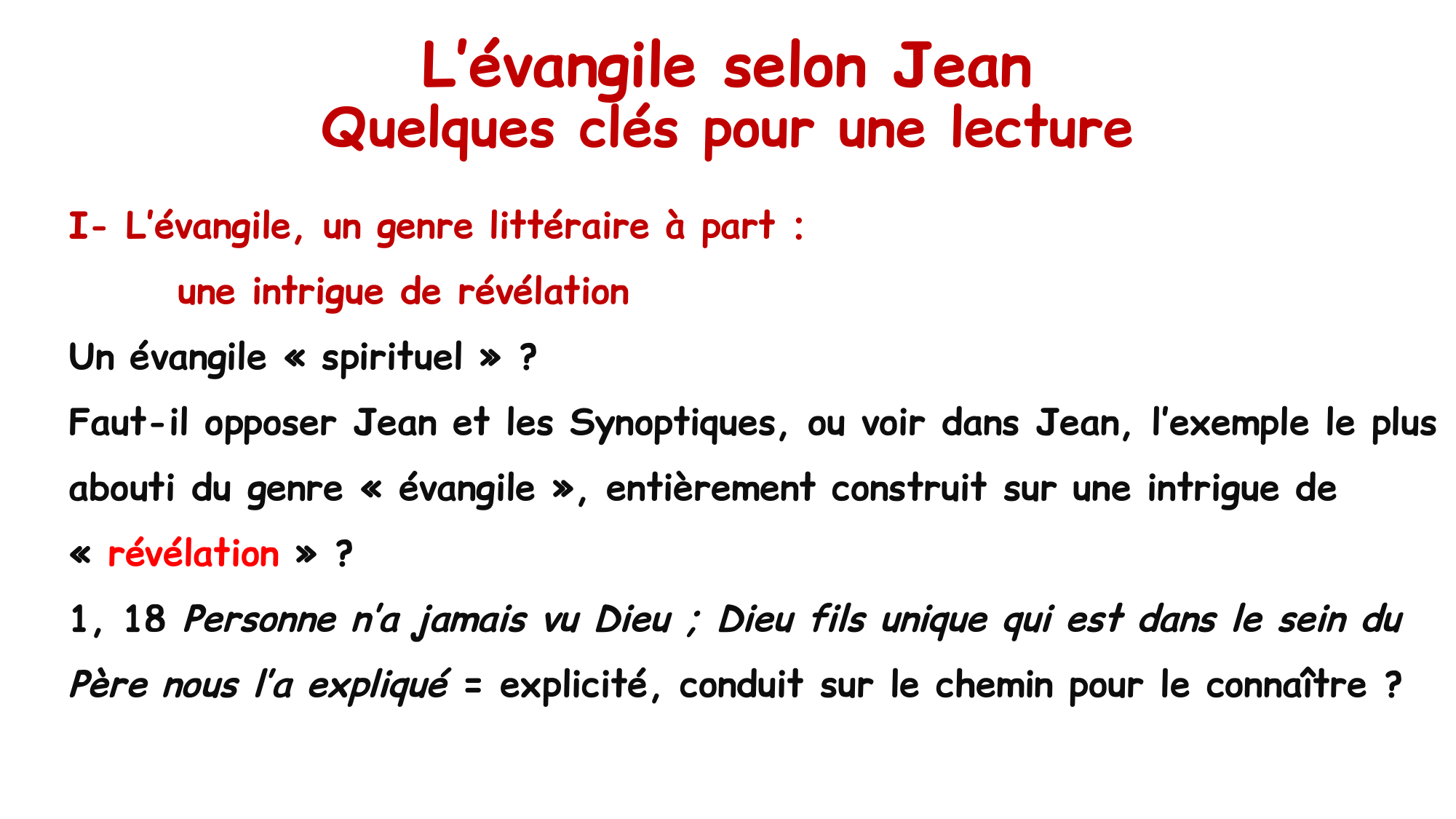

# L’évangile selon Jean Quelques clés pour une lecture
I- L’évangile, un genre littéraire à part :
	une intrigue de révélation
Un évangile « spirituel » ?
Faut-il opposer Jean et les Synoptiques, ou voir dans Jean, l’exemple le plus abouti du genre « évangile », entièrement construit sur une intrigue de « révélation » ?
1, 18 Personne n’a jamais vu Dieu ; Dieu fils unique qui est dans le sein du Père nous l’a expliqué = explicité, conduit sur le chemin pour le connaître ?